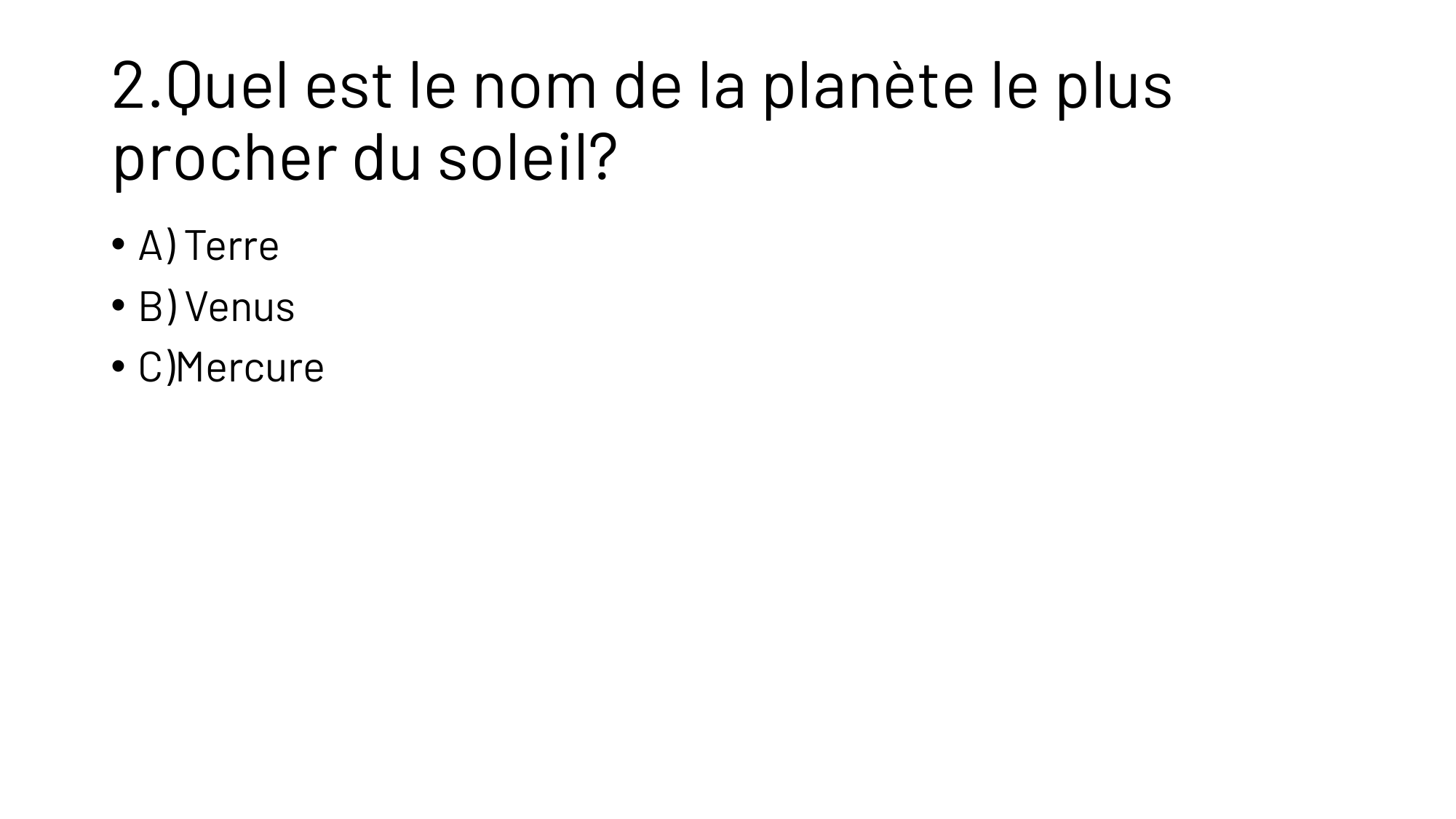

# 2.Quel est le nom de la planète le plus procher du soleil?
A) Terre
B) Venus
C)Mercure